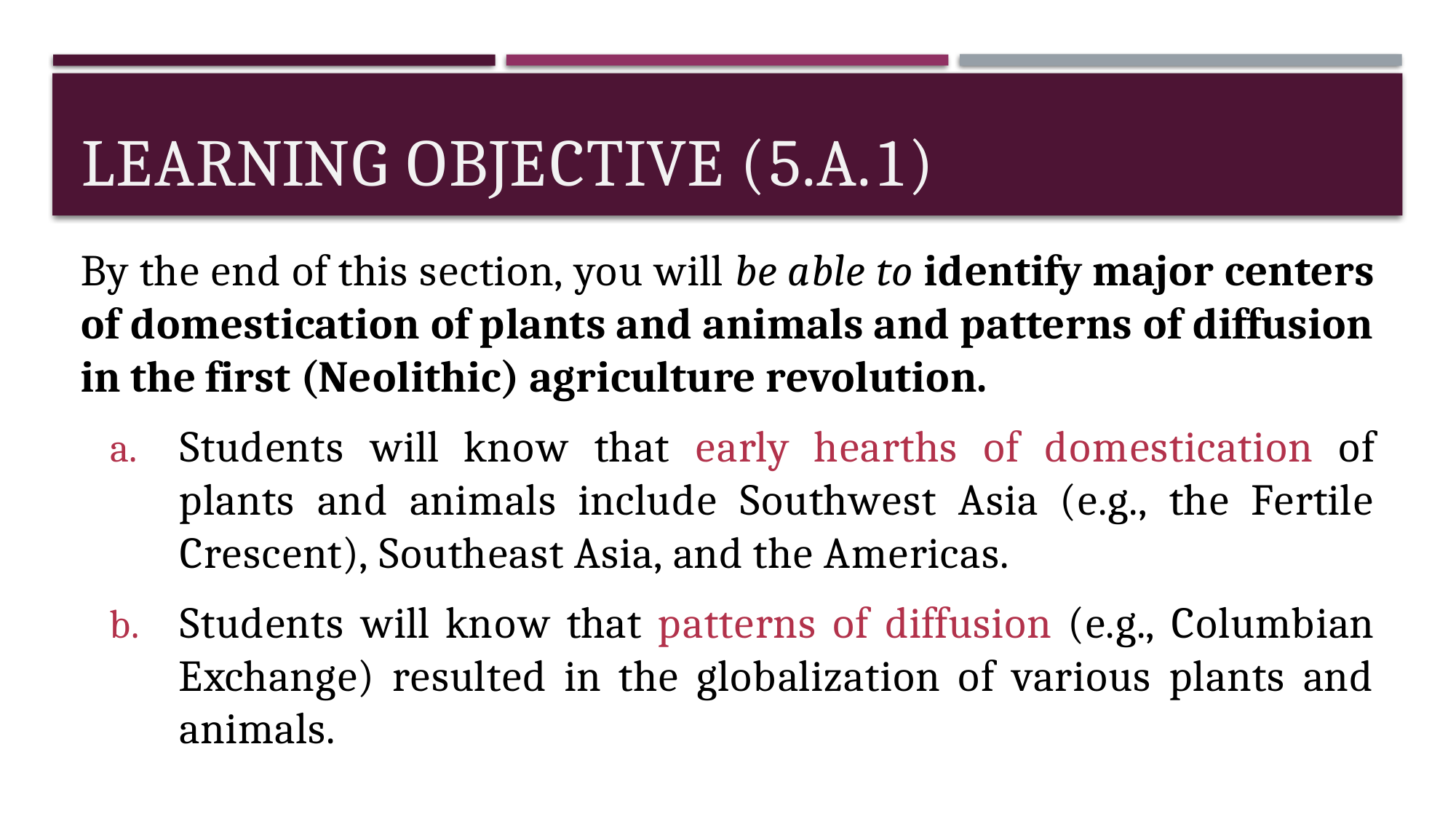

# Learning objective (5.A.1)
By the end of this section, you will be able to identify major centers of domestication of plants and animals and patterns of diffusion in the first (Neolithic) agriculture revolution.
Students will know that early hearths of domestication of plants and animals include Southwest Asia (e.g., the Fertile Crescent), Southeast Asia, and the Americas.
Students will know that patterns of diffusion (e.g., Columbian Exchange) resulted in the globalization of various plants and animals.